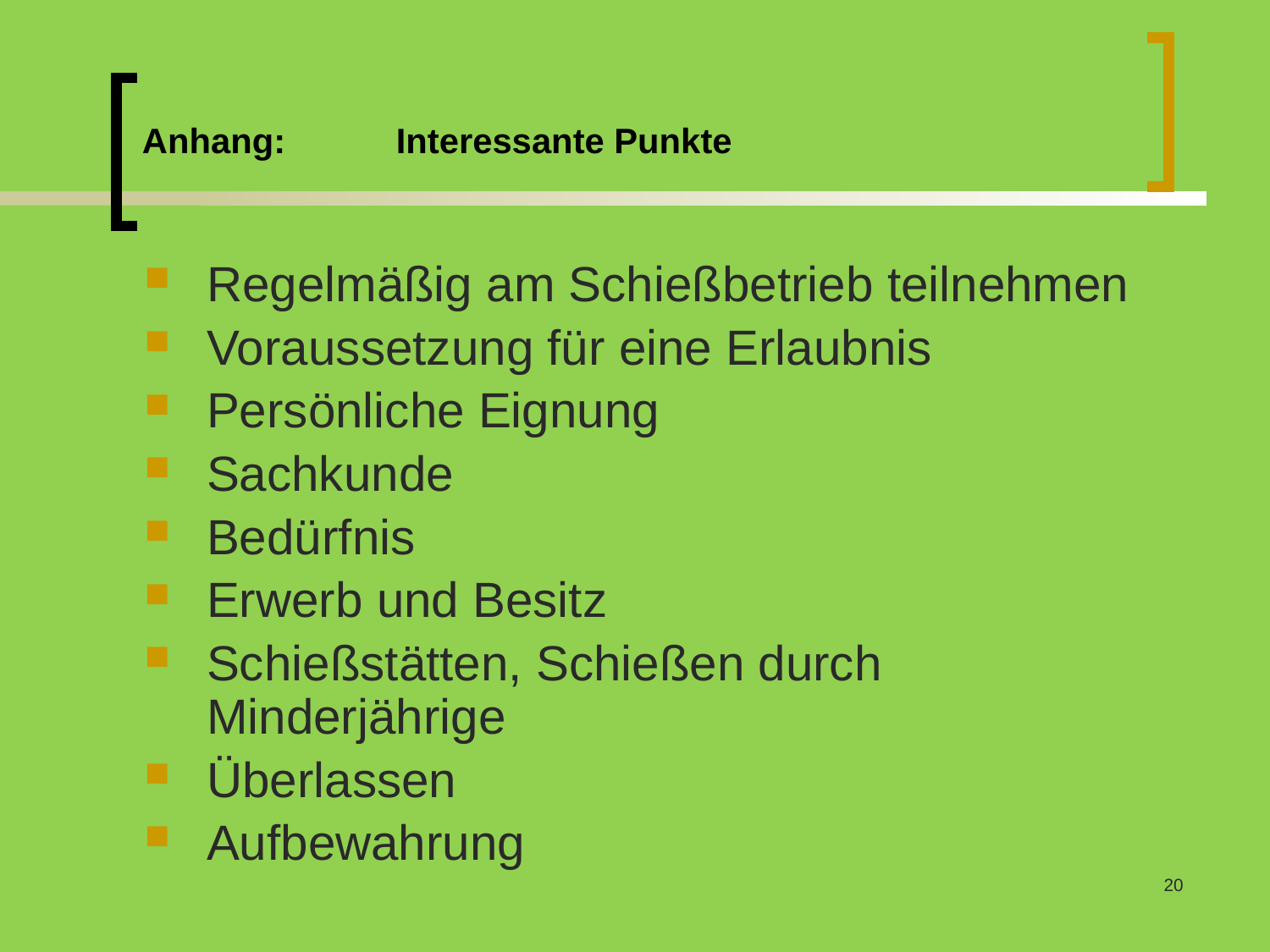

# Anhang: 	Interessante Punkte
Regelmäßig am Schießbetrieb teilnehmen
Voraussetzung für eine Erlaubnis
Persönliche Eignung
Sachkunde
Bedürfnis
Erwerb und Besitz
Schießstätten, Schießen durch Minderjährige
Überlassen
Aufbewahrung
20